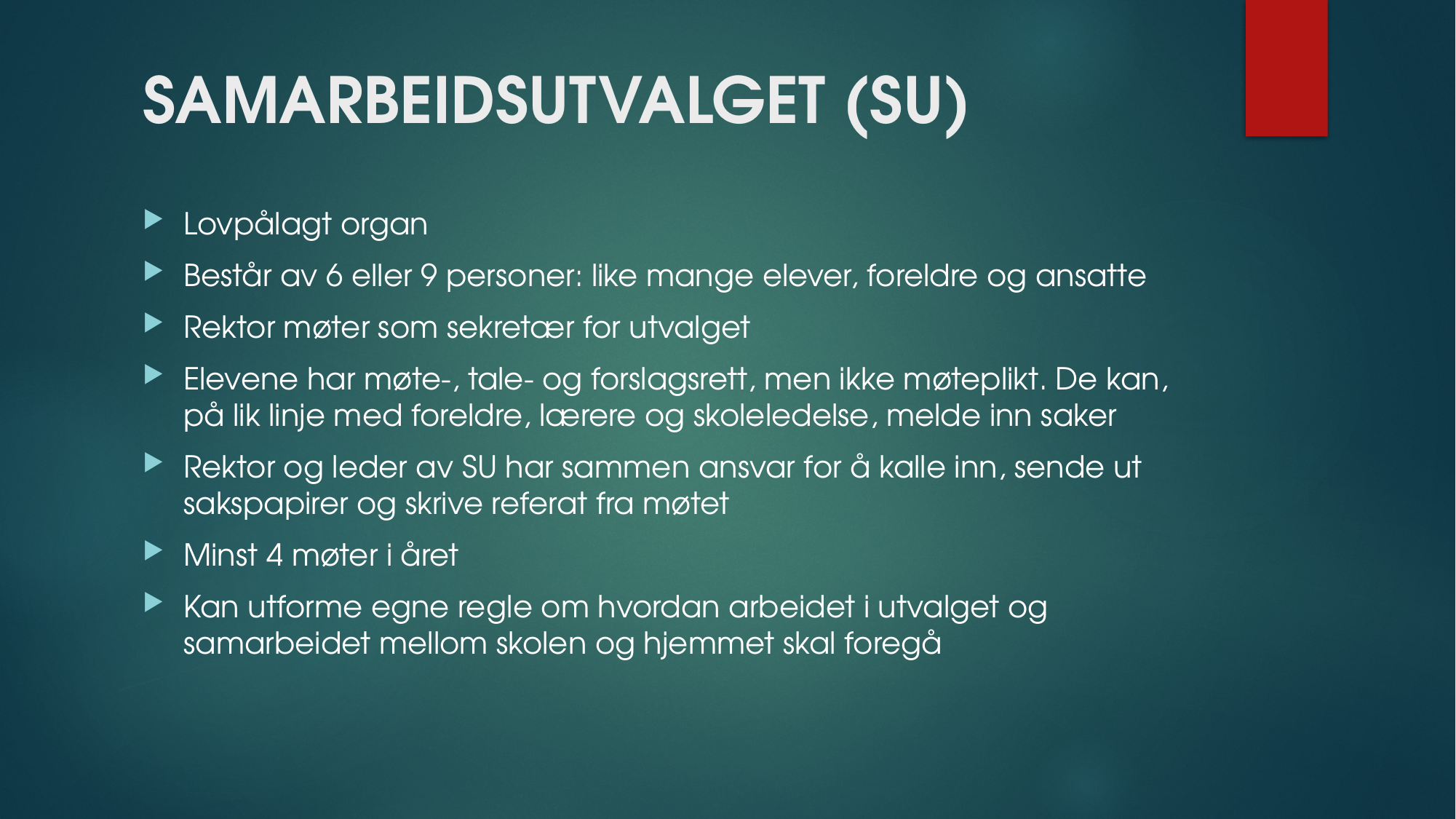

# SAMARBEIDSUTVALGET (SU)
Lovpålagt organ
Består av 6 eller 9 personer: like mange elever, foreldre og ansatte
Rektor møter som sekretær for utvalget
Elevene har møte-, tale- og forslagsrett, men ikke møteplikt. De kan, på lik linje med foreldre, lærere og skoleledelse, melde inn saker
Rektor og leder av SU har sammen ansvar for å kalle inn, sende ut sakspapirer og skrive referat fra møtet
Minst 4 møter i året
Kan utforme egne regle om hvordan arbeidet i utvalget og samarbeidet mellom skolen og hjemmet skal foregå